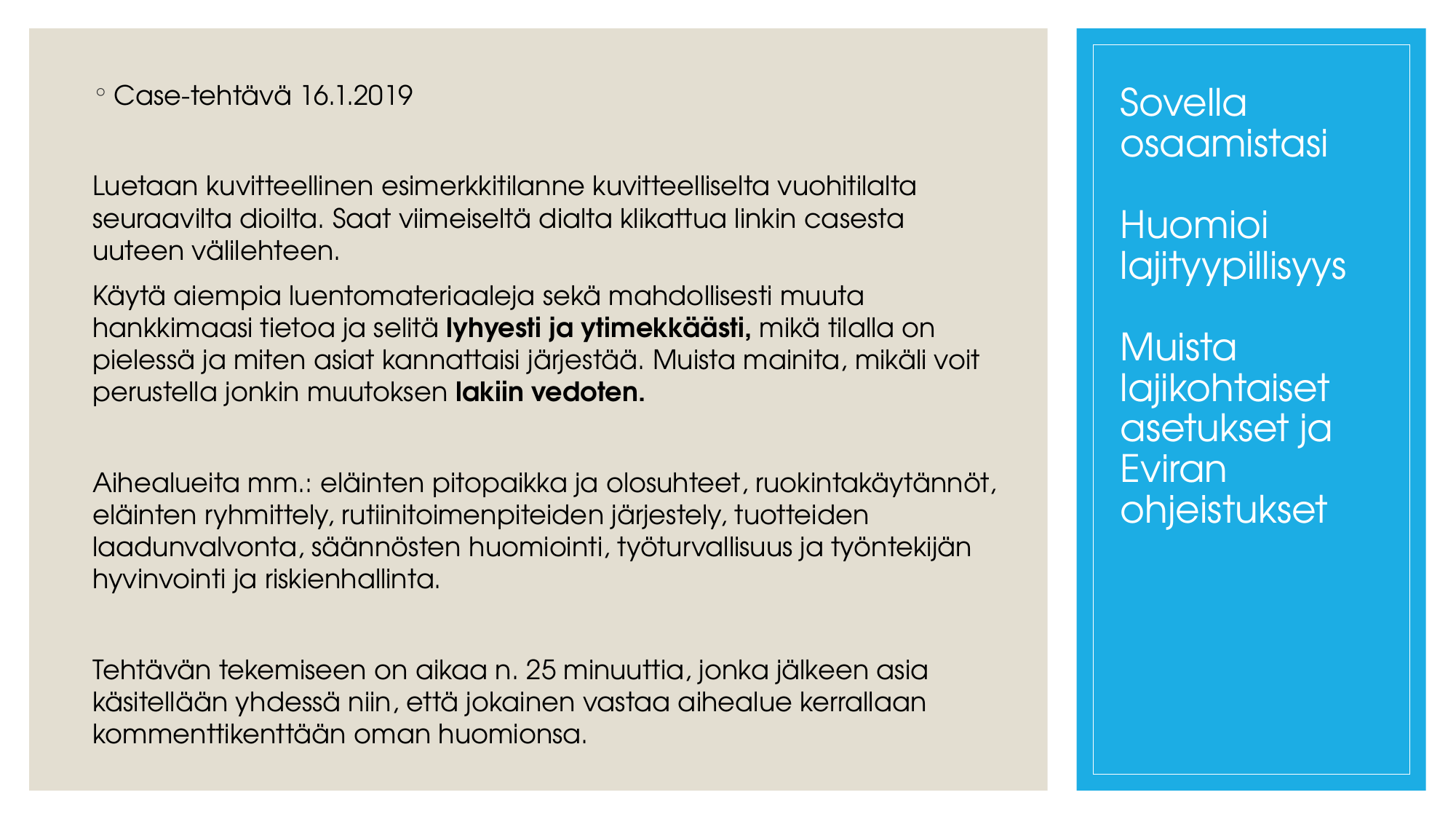

# Sovella osaamistasi Huomioi lajityypillisyys Muista lajikohtaiset asetukset ja Eviran ohjeistukset
Case-tehtävä 16.1.2019

Luetaan kuvitteellinen esimerkkitilanne kuvitteelliselta vuohitilalta seuraavilta dioilta. Saat viimeiseltä dialta klikattua linkin casesta uuteen välilehteen.
Käytä aiempia luentomateriaaleja sekä mahdollisesti muuta hankkimaasi tietoa ja selitä lyhyesti ja ytimekkäästi, mikä tilalla on pielessä ja miten asiat kannattaisi järjestää. Muista mainita, mikäli voit perustella jonkin muutoksen lakiin vedoten.

Aihealueita mm.: eläinten pitopaikka ja olosuhteet, ruokintakäytännöt, eläinten ryhmittely, rutiinitoimenpiteiden järjestely, tuotteiden laadunvalvonta, säännösten huomiointi, työturvallisuus ja työntekijän hyvinvointi ja riskienhallinta.

Tehtävän tekemiseen on aikaa n. 25 minuuttia, jonka jälkeen asia käsitellään yhdessä niin, että jokainen vastaa aihealue kerrallaan kommenttikenttään oman huomionsa.